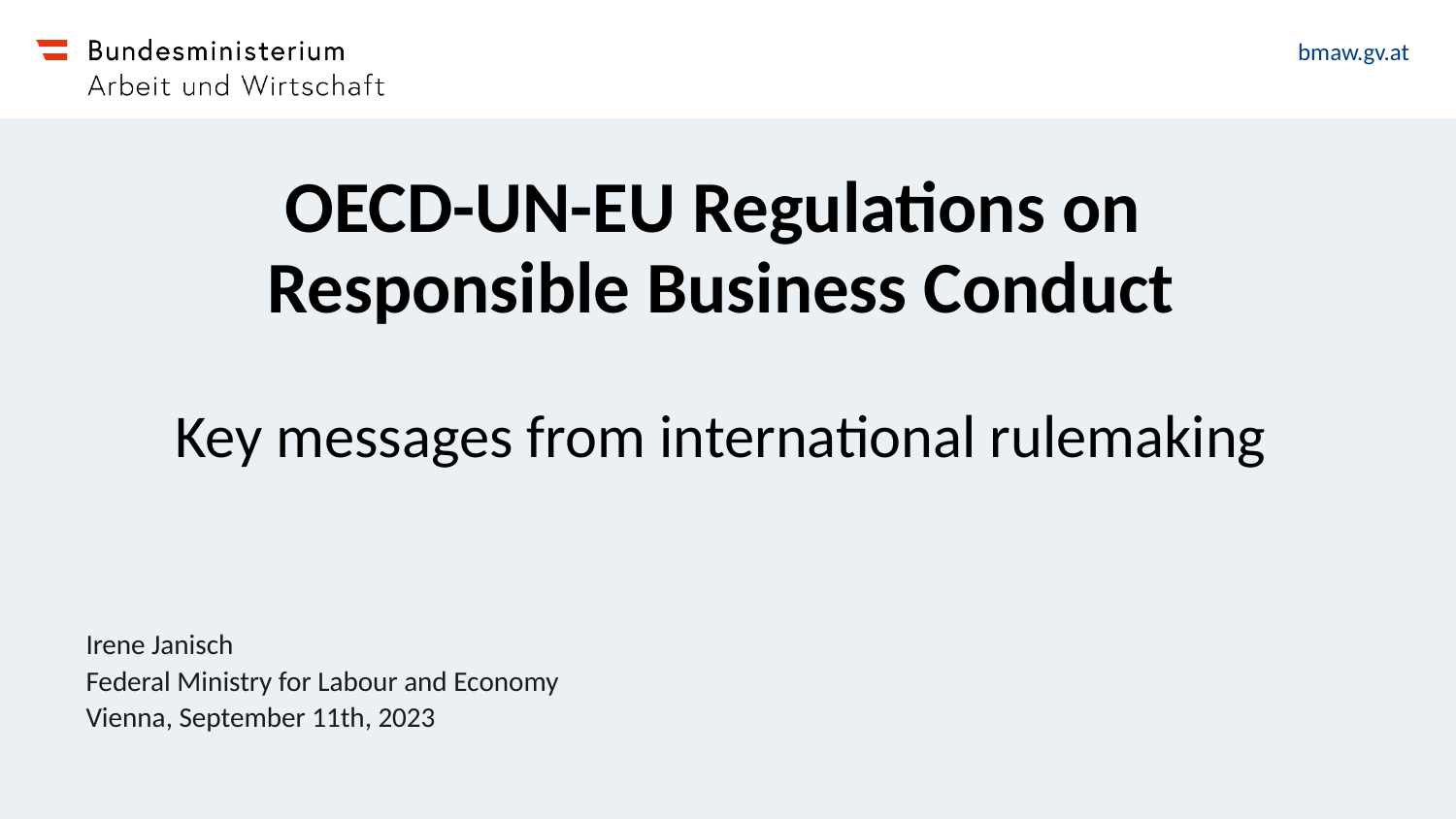

# OECD-UN-EU Regulations on Responsible Business Conduct
Key messages from international rulemaking
Irene Janisch
Federal Ministry for Labour and Economy
Vienna, September 11th, 2023